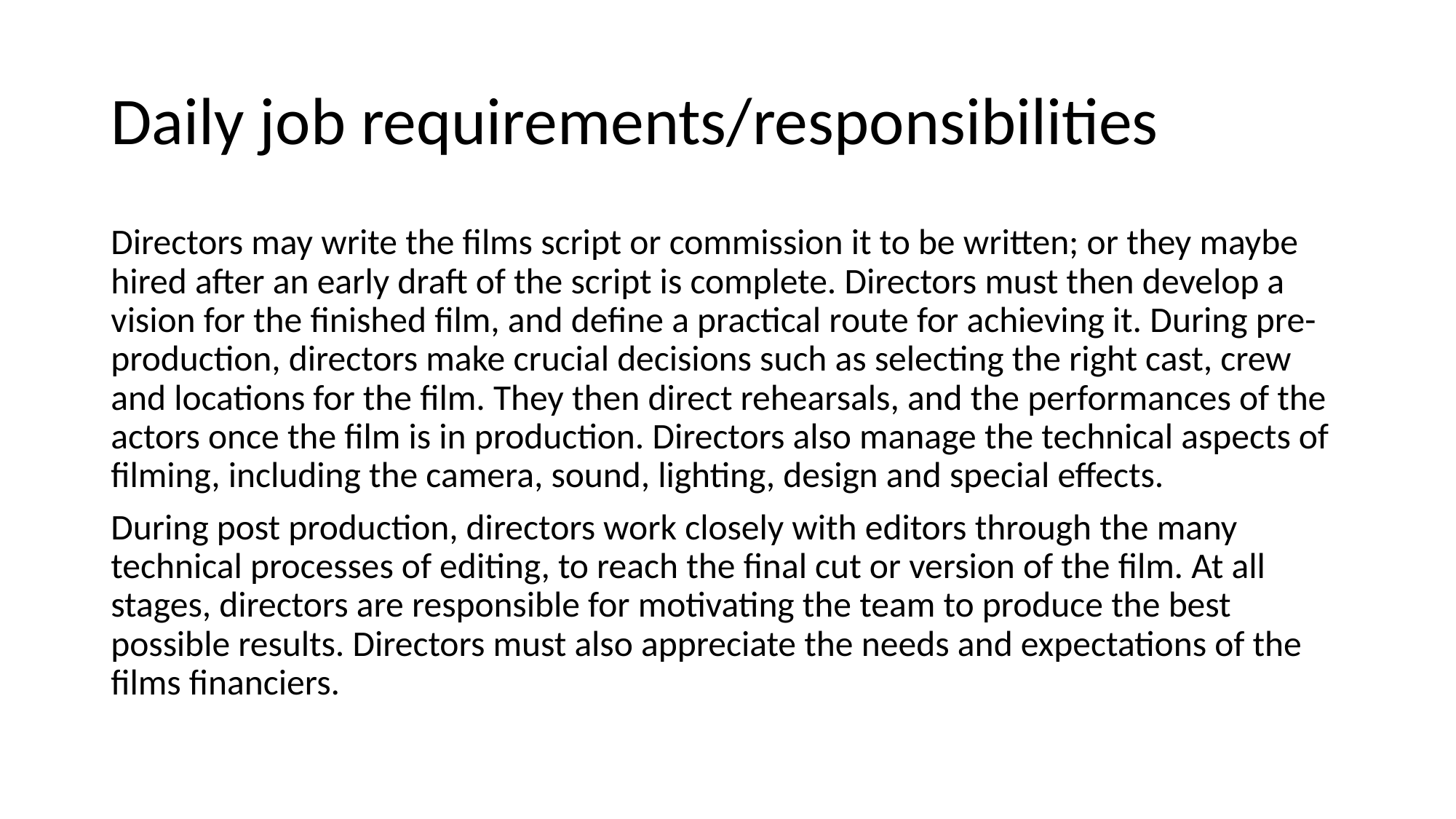

# Daily job requirements/responsibilities
Directors may write the films script or commission it to be written; or they maybe hired after an early draft of the script is complete. Directors must then develop a vision for the finished film, and define a practical route for achieving it. During pre-production, directors make crucial decisions such as selecting the right cast, crew and locations for the film. They then direct rehearsals, and the performances of the actors once the film is in production. Directors also manage the technical aspects of filming, including the camera, sound, lighting, design and special effects.
During post production, directors work closely with editors through the many technical processes of editing, to reach the final cut or version of the film. At all stages, directors are responsible for motivating the team to produce the best possible results. Directors must also appreciate the needs and expectations of the films financiers.